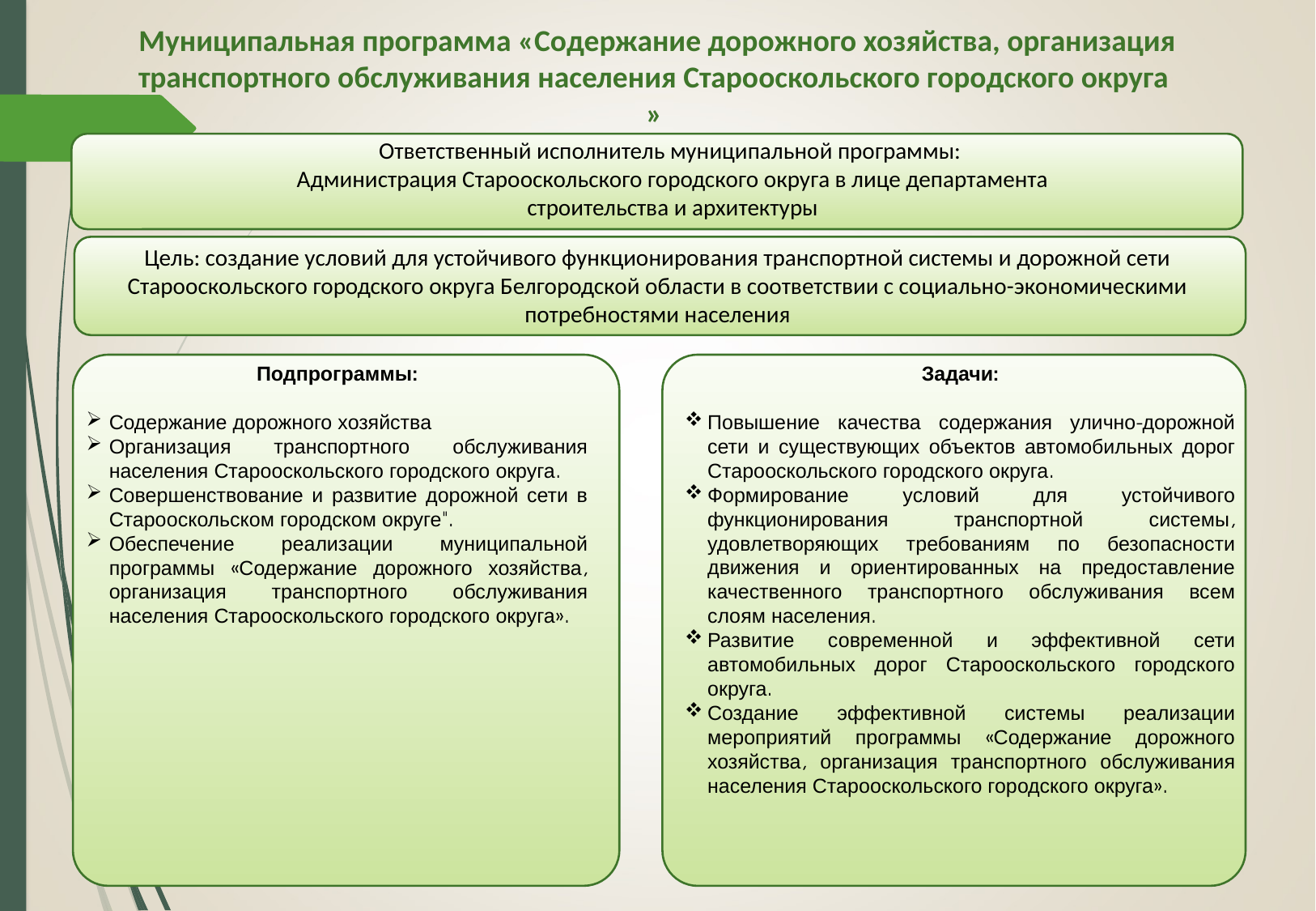

Муниципальная программа «Содержание дорожного хозяйства, организация транспортного обслуживания населения Старооскольского городского округа
»
Ответственный исполнитель муниципальной программы:
Администрация Старооскольского городского округа в лице департамента строительства и архитектуры

Цель: создание условий для устойчивого функционирования транспортной системы и дорожной сети Старооскольского городского округа Белгородской области в соответствии с социально-экономическими потребностями населения
Задачи:

Повышение качества содержания улично-дорожной сети и существующих объектов автомобильных дорог Старооскольского городского округа.
Формирование условий для устойчивого функционирования транспортной системы, удовлетворяющих требованиям по безопасности движения и ориентированных на предоставление качественного транспортного обслуживания всем слоям населения.
Развитие современной и эффективной сети автомобильных дорог Старооскольского городского округа.
Создание эффективной системы реализации мероприятий программы «Содержание дорожного хозяйства, организация транспортного обслуживания населения Старооскольского городского округа».

Подпрограммы:

Содержание дорожного хозяйства
Организация транспортного обслуживания населения Старооскольского городского округа.
Совершенствование и развитие дорожной сети в Старооскольском городском округе".
Обеспечение реализации муниципальной программы «Содержание дорожного хозяйства, организация транспортного обслуживания населения Старооскольского городского округа».